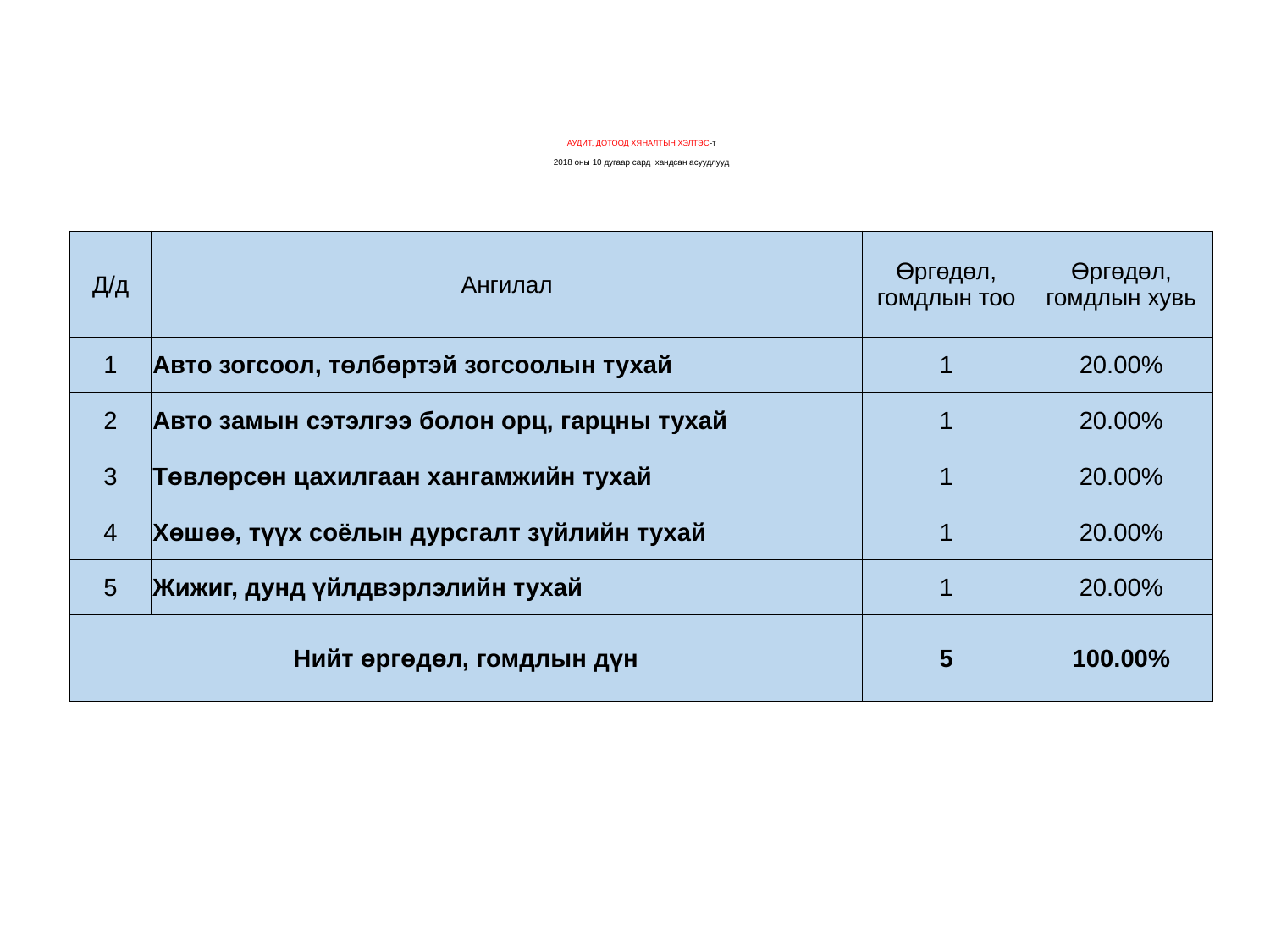

# АУДИТ, ДОТООД ХЯНАЛТЫН ХЭЛТЭС-т 2018 оны 10 дугаар сард  хандсан асуудлууд
| Д/д | Ангилал | Өргөдөл, гомдлын тоо | Өргөдөл, гомдлын хувь |
| --- | --- | --- | --- |
| 1 | Авто зогсоол, төлбөртэй зогсоолын тухай | 1 | 20.00% |
| 2 | Авто замын сэтэлгээ болон орц, гарцны тухай | 1 | 20.00% |
| 3 | Төвлөрсөн цахилгаан хангамжийн тухай | 1 | 20.00% |
| 4 | Хөшөө, түүх соёлын дурсгалт зүйлийн тухай | 1 | 20.00% |
| 5 | Жижиг, дунд үйлдвэрлэлийн тухай | 1 | 20.00% |
| Нийт өргөдөл, гомдлын дүн |  | 5 | 100.00% |